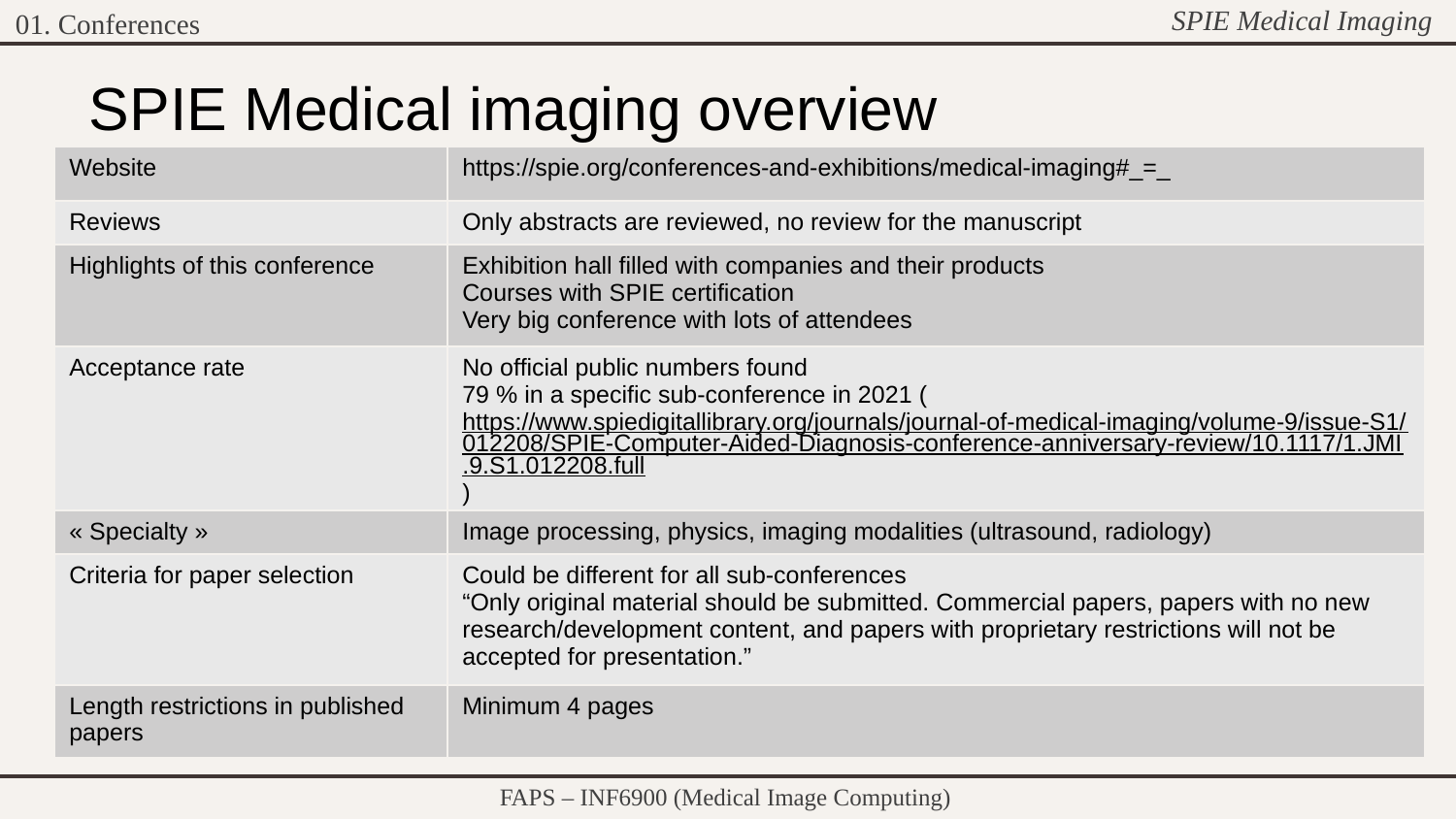

SPIE Medical Imaging
01. Conferences
# SPIE Medical imaging overview
| Website | https://spie.org/conferences-and-exhibitions/medical-imaging#\_=\_ |
| --- | --- |
| Reviews | Only abstracts are reviewed, no review for the manuscript |
| Highlights of this conference | Exhibition hall filled with companies and their products Courses with SPIE certification Very big conference with lots of attendees |
| Acceptance rate | No official public numbers found 79 % in a specific sub-conference in 2021 (https://www.spiedigitallibrary.org/journals/journal-of-medical-imaging/volume-9/issue-S1/012208/SPIE-Computer-Aided-Diagnosis-conference-anniversary-review/10.1117/1.JMI.9.S1.012208.full) |
| « Specialty » | Image processing, physics, imaging modalities (ultrasound, radiology) |
| Criteria for paper selection | Could be different for all sub-conferences “Only original material should be submitted. Commercial papers, papers with no new research/development content, and papers with proprietary restrictions will not be accepted for presentation.” |
| Length restrictions in published papers | Minimum 4 pages |
FAPS – INF6900 (Medical Image Computing)